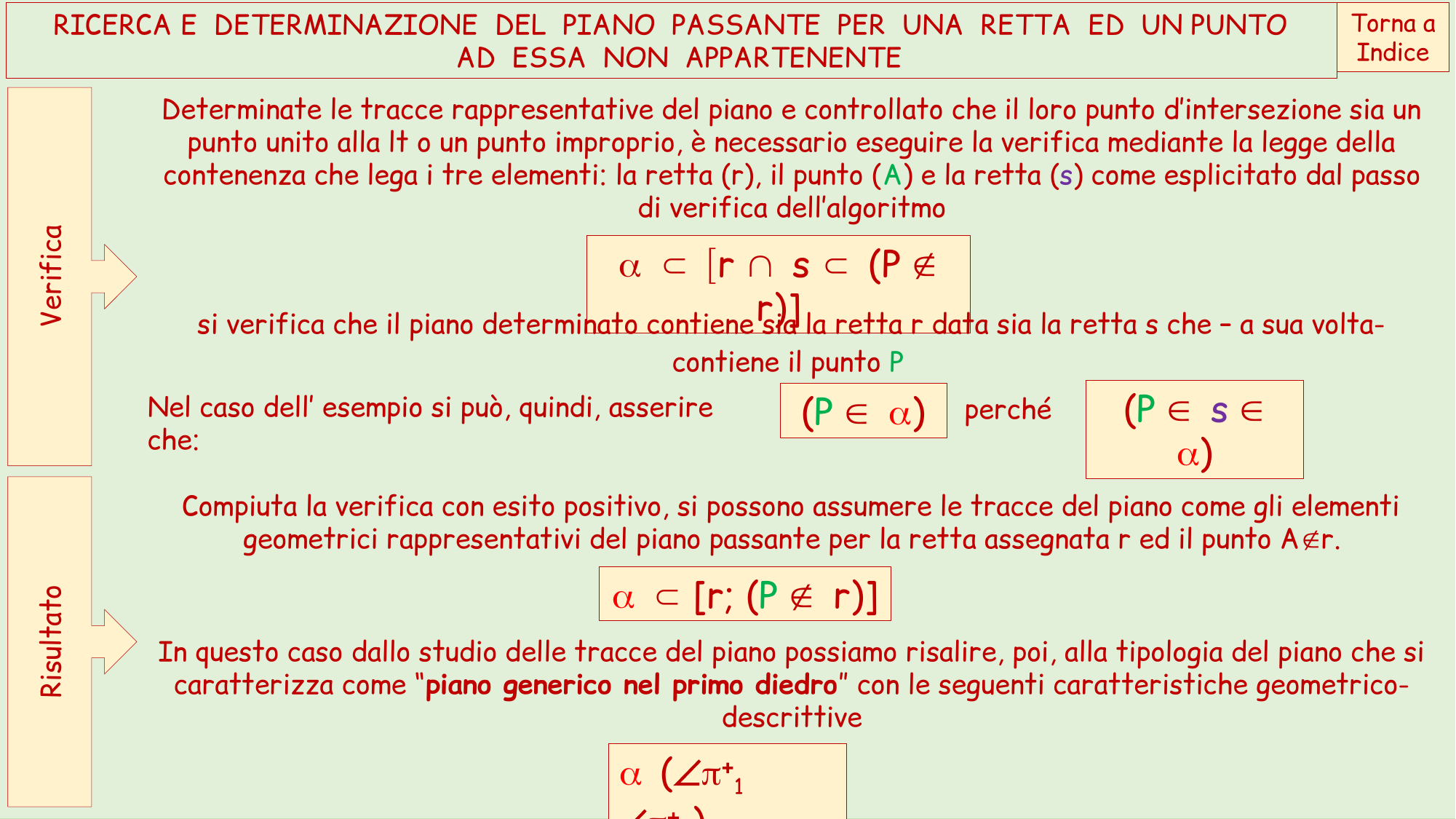

del piano cercato.

RICERCA E  DETERMINAZIONE  DEL  PIANO  PASSANTE  PER  UNA  RETTA  ED  UN PUNTO
  AD  ESSA  NON  APPARTENENTE
Torna a Indice
Determinate le tracce rappresentative del piano e controllato che il loro punto d’intersezione sia un punto unito alla lt o un punto improprio, è necessario eseguire la verifica mediante la legge della contenenza che lega i tre elementi: la retta (r), il punto (A) e la retta (s) come esplicitato dal passo di verifica dell’algoritmo
Verifica
α ⊂ [r ∩ s ⊂ (P ∉ r)]
si verifica che il piano determinato contiene sia la retta r data sia la retta s che – a sua volta- contiene il punto P
(P ∈ s ∈ α)
(P ∈ α)
Nel caso dell’ esempio si può, quindi, asserire che:
perché
Compiuta la verifica con esito positivo, si possono assumere le tracce del piano come gli elementi geometrici rappresentativi del piano passante per la retta assegnata r ed il punto A∉r.
α ⊂ [r; (P ∉ r)]
Risultato
In questo caso dallo studio delle tracce del piano possiamo risalire, poi, alla tipologia del piano che si caratterizza come “piano generico nel primo diedro” con le seguenti caratteristiche geometrico-descrittive
α (∠π+1 ∠π+2)